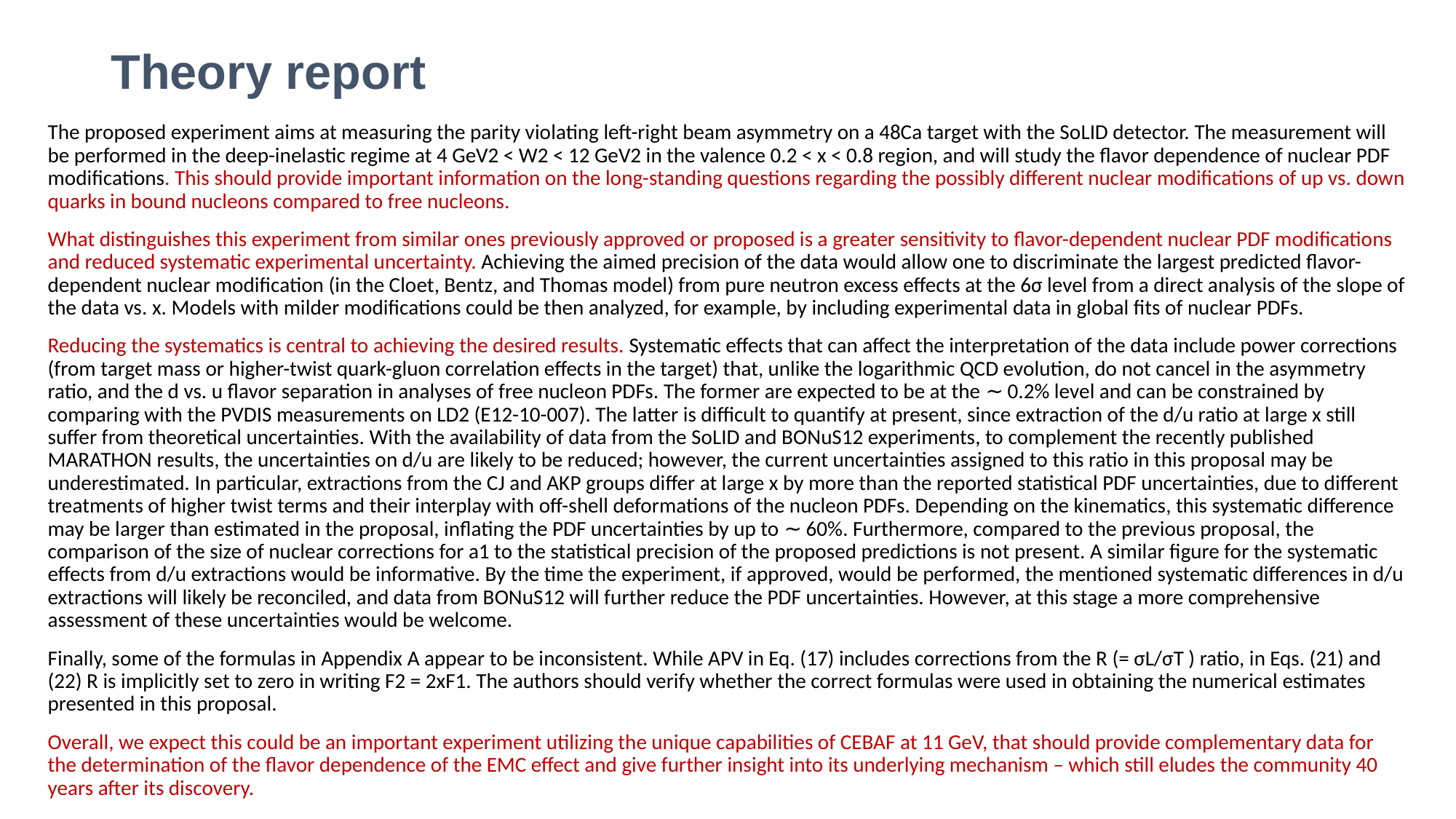

# Theory report
The proposed experiment aims at measuring the parity violating left-right beam asymmetry on a 48Ca target with the SoLID detector. The measurement will be performed in the deep-inelastic regime at 4 GeV2 < W2 < 12 GeV2 in the valence 0.2 < x < 0.8 region, and will study the flavor dependence of nuclear PDF modifications. This should provide important information on the long-standing questions regarding the possibly different nuclear modifications of up vs. down quarks in bound nucleons compared to free nucleons.
What distinguishes this experiment from similar ones previously approved or proposed is a greater sensitivity to flavor-dependent nuclear PDF modifications and reduced systematic experimental uncertainty. Achieving the aimed precision of the data would allow one to discriminate the largest predicted flavor-dependent nuclear modification (in the Cloet, Bentz, and Thomas model) from pure neutron excess effects at the 6σ level from a direct analysis of the slope of the data vs. x. Models with milder modifications could be then analyzed, for example, by including experimental data in global fits of nuclear PDFs.
Reducing the systematics is central to achieving the desired results. Systematic effects that can affect the interpretation of the data include power corrections (from target mass or higher-twist quark-gluon correlation effects in the target) that, unlike the logarithmic QCD evolution, do not cancel in the asymmetry ratio, and the d vs. u flavor separation in analyses of free nucleon PDFs. The former are expected to be at the ∼ 0.2% level and can be constrained by comparing with the PVDIS measurements on LD2 (E12-10-007). The latter is difficult to quantify at present, since extraction of the d/u ratio at large x still suffer from theoretical uncertainties. With the availability of data from the SoLID and BONuS12 experiments, to complement the recently published MARATHON results, the uncertainties on d/u are likely to be reduced; however, the current uncertainties assigned to this ratio in this proposal may be underestimated. In particular, extractions from the CJ and AKP groups differ at large x by more than the reported statistical PDF uncertainties, due to different treatments of higher twist terms and their interplay with off-shell deformations of the nucleon PDFs. Depending on the kinematics, this systematic difference may be larger than estimated in the proposal, inflating the PDF uncertainties by up to ∼ 60%. Furthermore, compared to the previous proposal, the comparison of the size of nuclear corrections for a1 to the statistical precision of the proposed predictions is not present. A similar figure for the systematic effects from d/u extractions would be informative. By the time the experiment, if approved, would be performed, the mentioned systematic differences in d/u extractions will likely be reconciled, and data from BONuS12 will further reduce the PDF uncertainties. However, at this stage a more comprehensive assessment of these uncertainties would be welcome.
Finally, some of the formulas in Appendix A appear to be inconsistent. While APV in Eq. (17) includes corrections from the R (= σL/σT ) ratio, in Eqs. (21) and (22) R is implicitly set to zero in writing F2 = 2xF1. The authors should verify whether the correct formulas were used in obtaining the numerical estimates presented in this proposal.
Overall, we expect this could be an important experiment utilizing the unique capabilities of CEBAF at 11 GeV, that should provide complementary data for the determination of the flavor dependence of the EMC effect and give further insight into its underlying mechanism – which still eludes the community 40 years after its discovery.